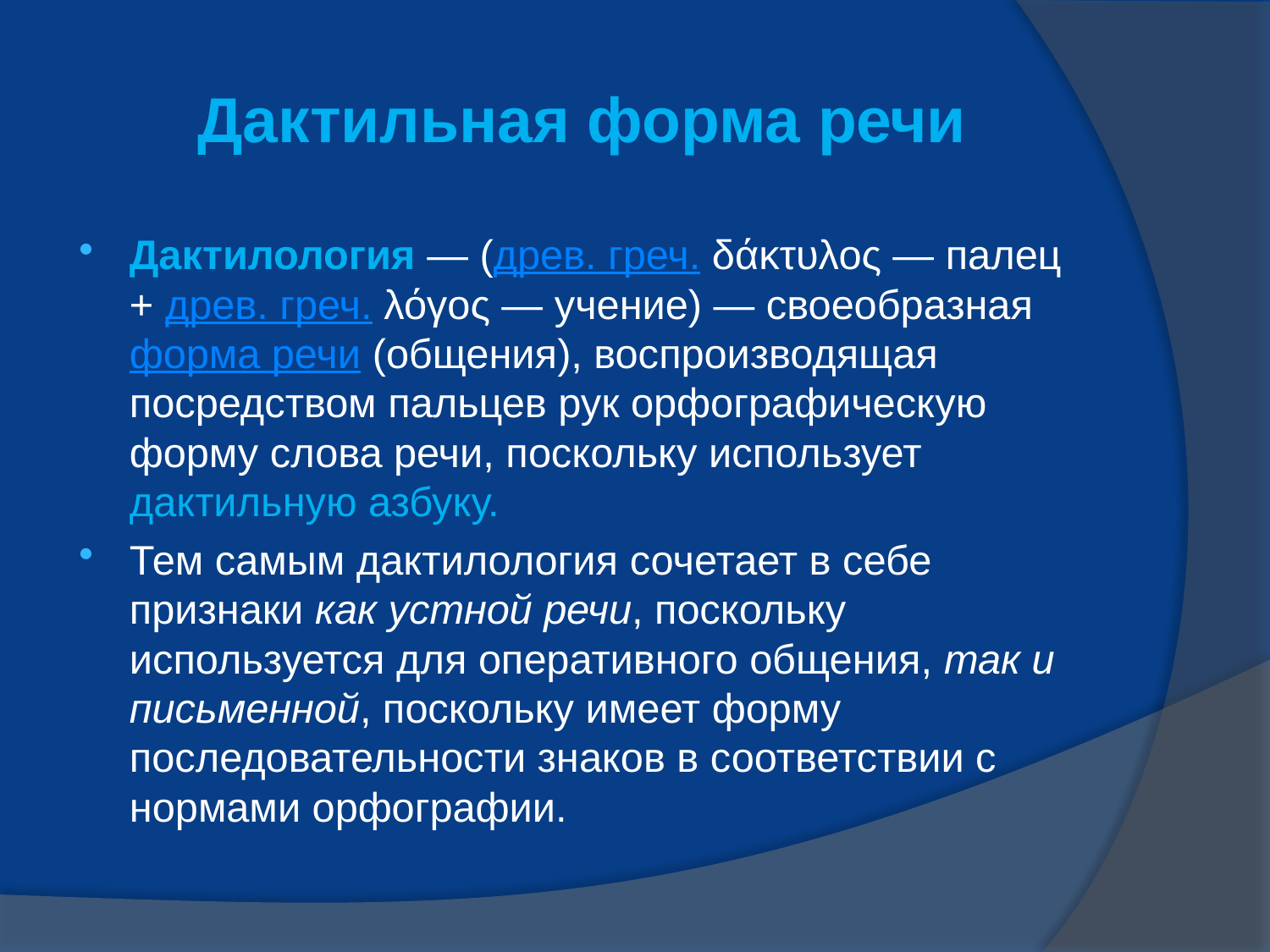

# Дактильная форма речи
Дактилология — (древ. греч. δάκτυλος — палец + древ. греч. λόγος — учение) — своеобразная форма речи (общения), воспроизводящая посредством пальцев рук орфографическую форму слова речи, поскольку использует дактильную азбуку.
Тем самым дактилология сочетает в себе признаки как устной речи, поскольку используется для оперативного общения, так и письменной, поскольку имеет форму последовательности знаков в соответствии с нормами орфографии.